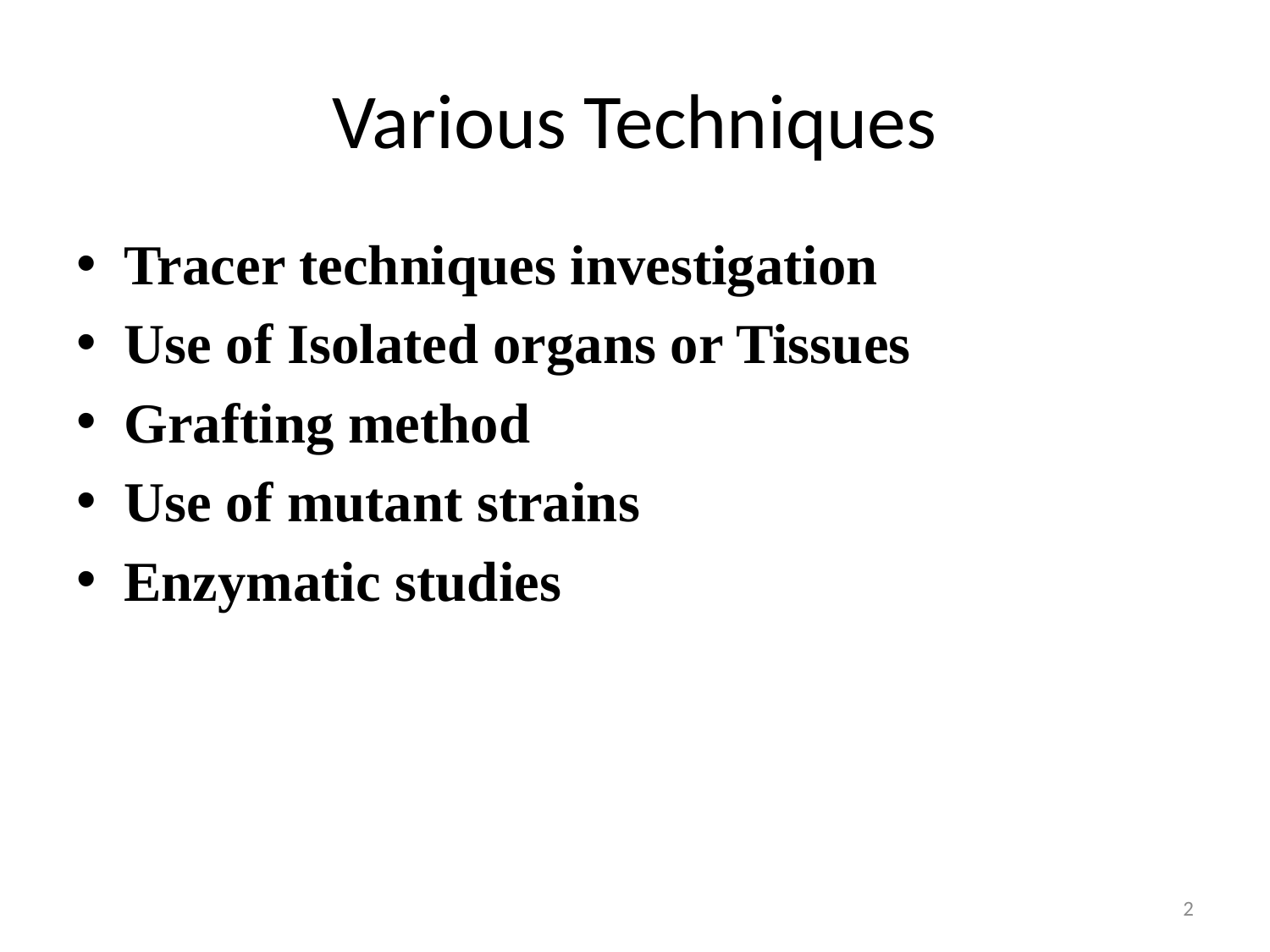

# Various Techniques
Tracer techniques investigation
Use of Isolated organs or Tissues
Grafting method
Use of mutant strains
Enzymatic studies

2